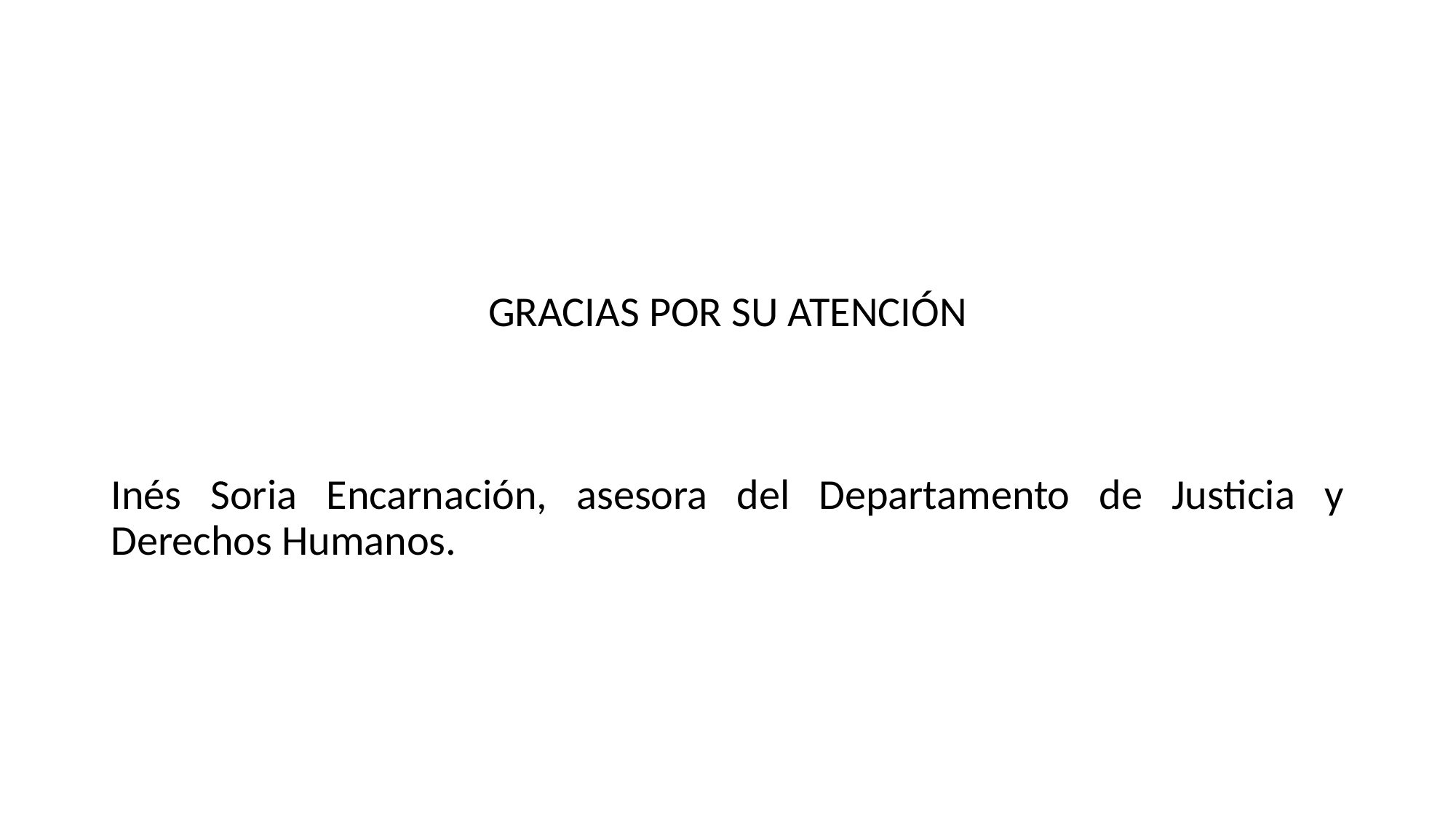

#

GRACIAS POR SU ATENCIÓN

Inés Soria Encarnación, asesora del Departamento de Justicia y Derechos Humanos.